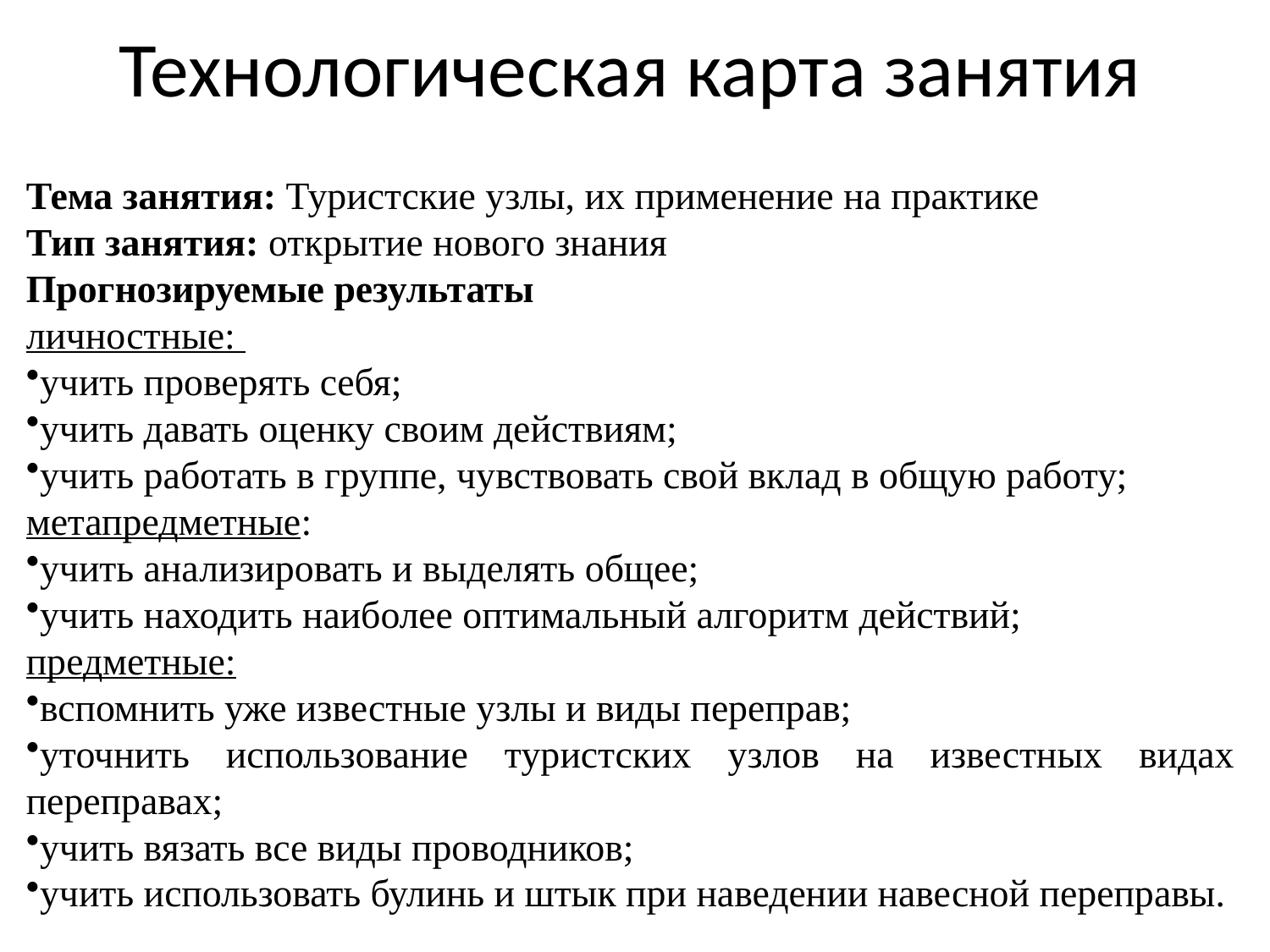

# Технологическая карта занятия
Тема занятия: Туристские узлы, их применение на практике
Тип занятия: открытие нового знания
Прогнозируемые результаты
личностные:
учить проверять себя;
учить давать оценку своим действиям;
учить работать в группе, чувствовать свой вклад в общую работу;
метапредметные:
учить анализировать и выделять общее;
учить находить наиболее оптимальный алгоритм действий;
предметные:
вспомнить уже известные узлы и виды переправ;
уточнить использование туристских узлов на известных видах переправах;
учить вязать все виды проводников;
учить использовать булинь и штык при наведении навесной переправы.